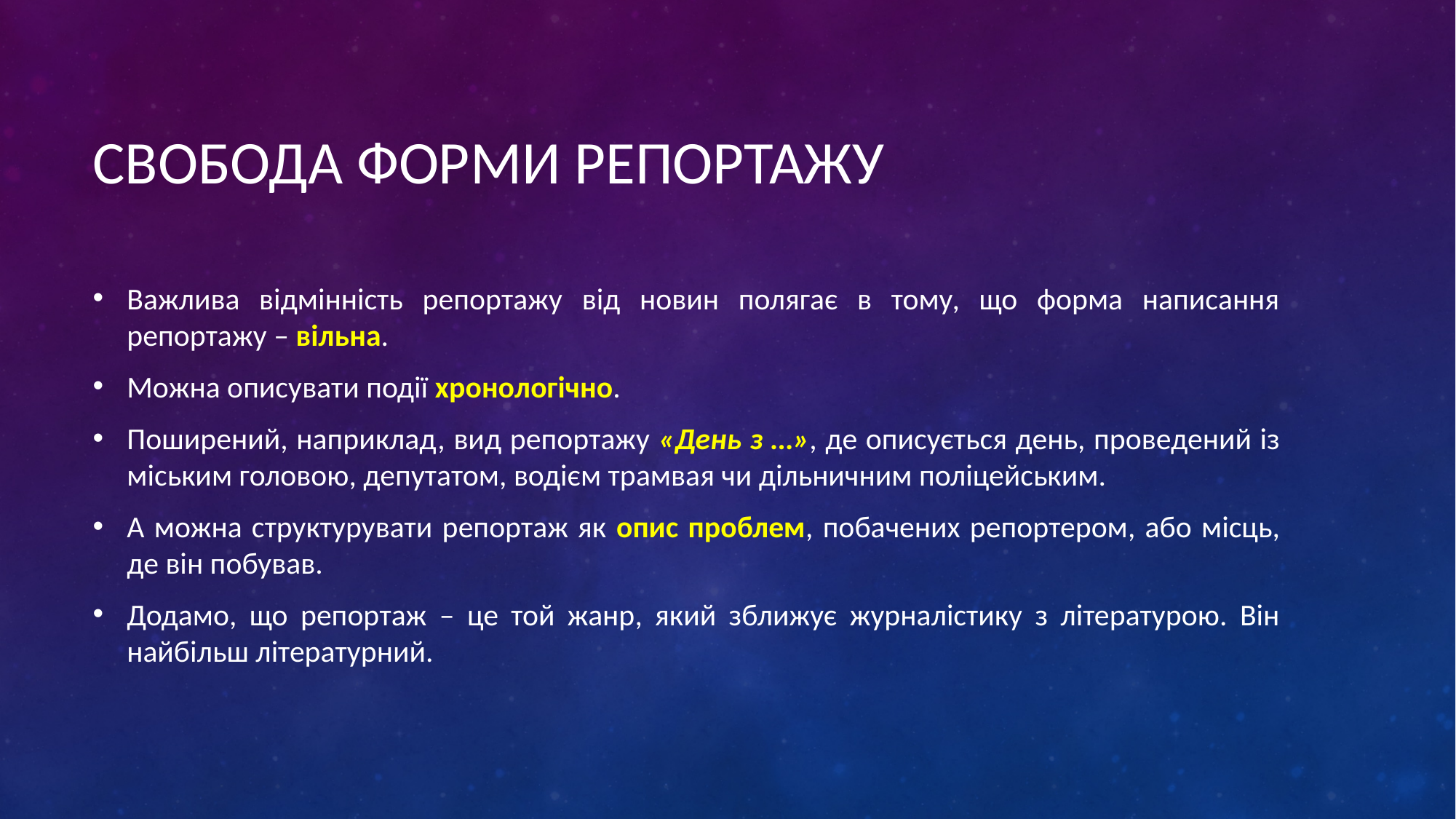

# Свобода форми репортажу
Важлива відмінність репортажу від новин полягає в тому, що форма написання репортажу – вільна.
Можна описувати події хронологічно.
Поширений, наприклад, вид репортажу «День з …», де описується день, проведений із міським головою, депутатом, водієм трамвая чи дільничним поліцейським.
А можна структурувати репортаж як опис проблем, побачених репортером, або місць, де він побував.
Додамо, що репортаж – це той жанр, який зближує журналістику з літературою. Він найбільш літературний.